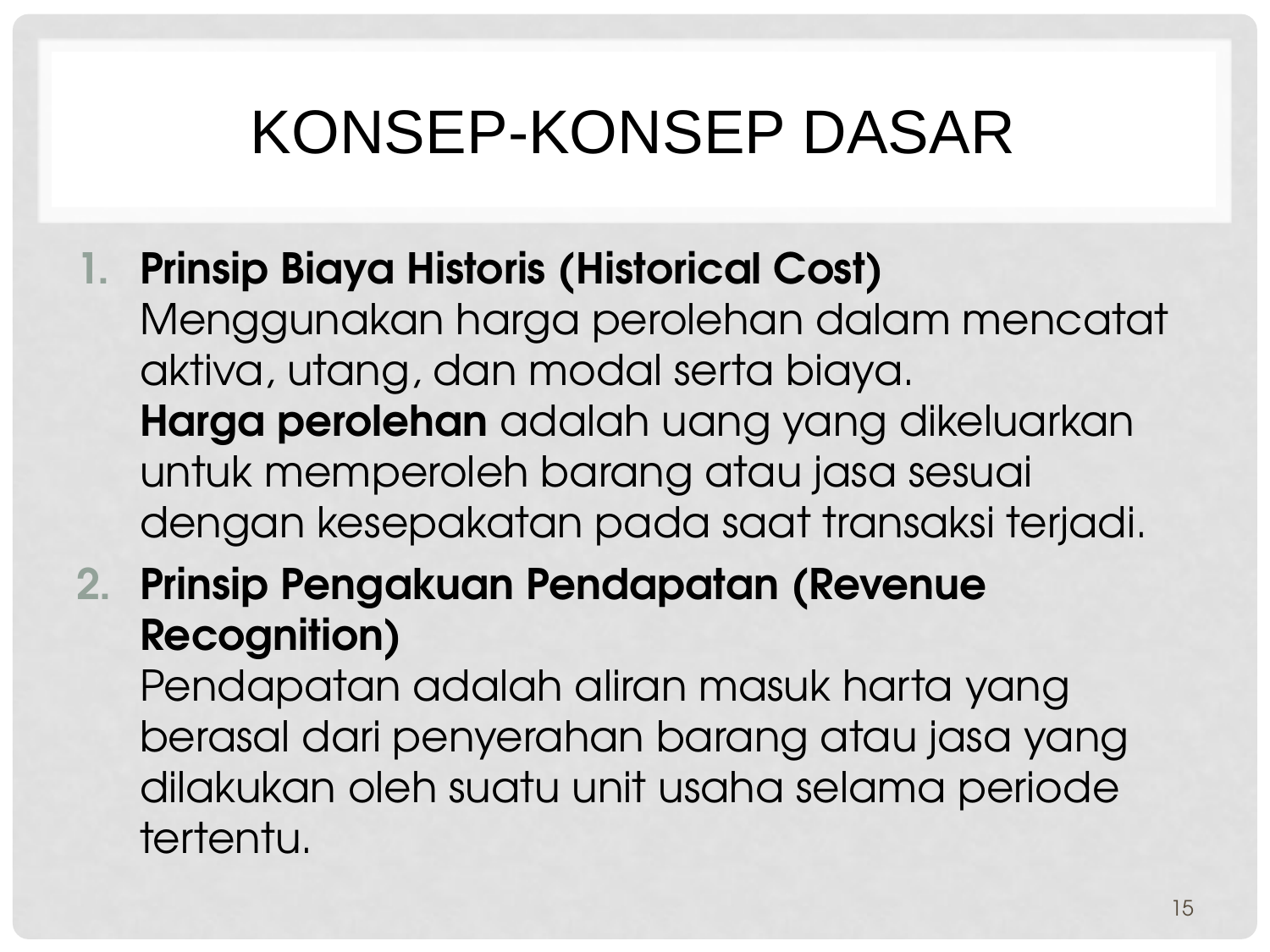

# KONSEP-KONSEP DASAR
Prinsip Biaya Historis (Historical Cost)
Menggunakan harga perolehan dalam mencatat aktiva, utang, dan modal serta biaya.
Harga perolehan adalah uang yang dikeluarkan untuk memperoleh barang atau jasa sesuai dengan kesepakatan pada saat transaksi terjadi.
Prinsip Pengakuan Pendapatan (Revenue Recognition)
Pendapatan adalah aliran masuk harta yang berasal dari penyerahan barang atau jasa yang dilakukan oleh suatu unit usaha selama periode tertentu.
15